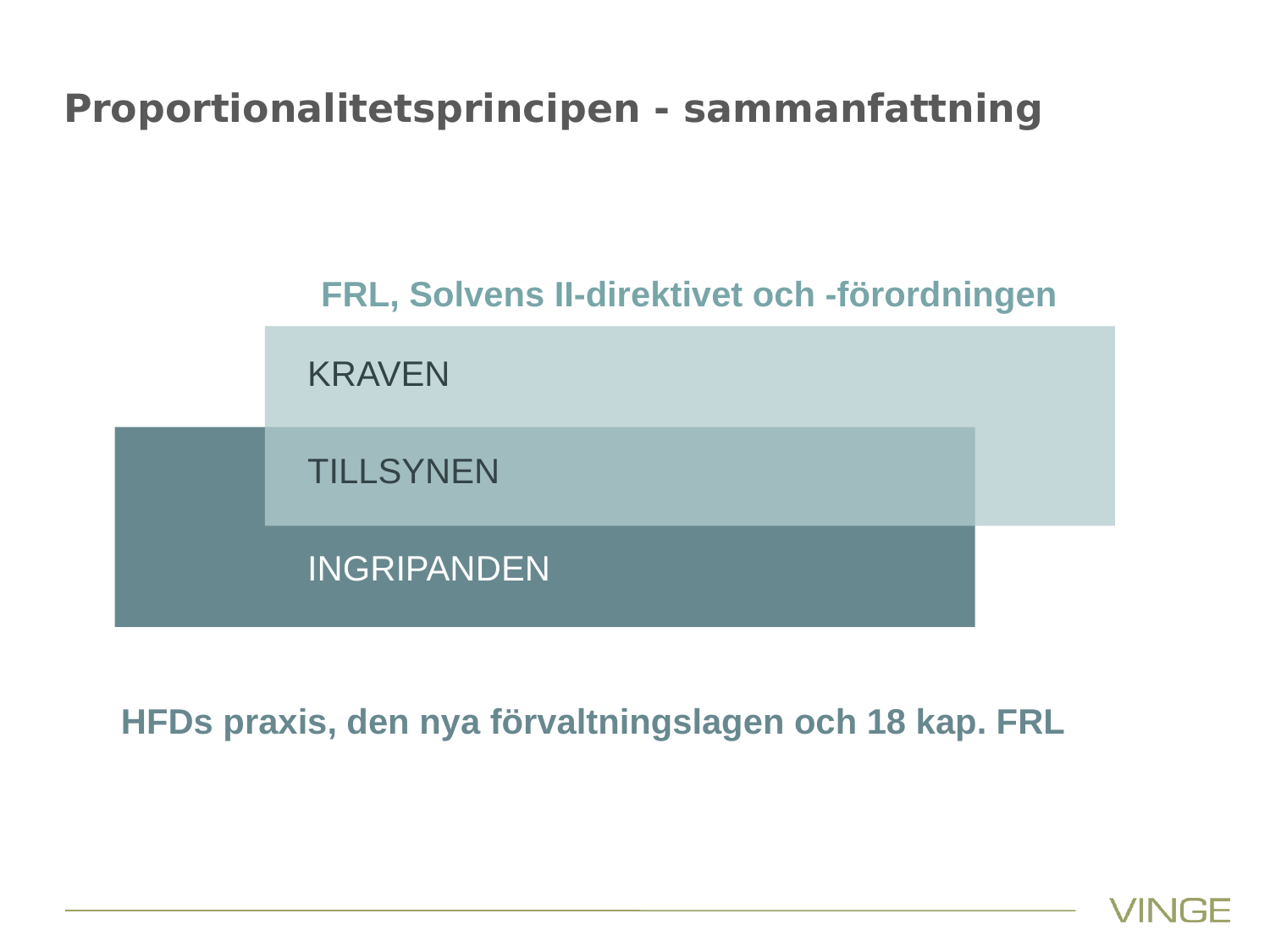

# Proportionalitetsprincipen - sammanfattning

                          FRL, Solvens II-direktivet och -förordningen

HFDs praxis, den nya förvaltningslagen och 18 kap. FRL

KRAVEN

TILLSYNEN
INGRIPANDEN